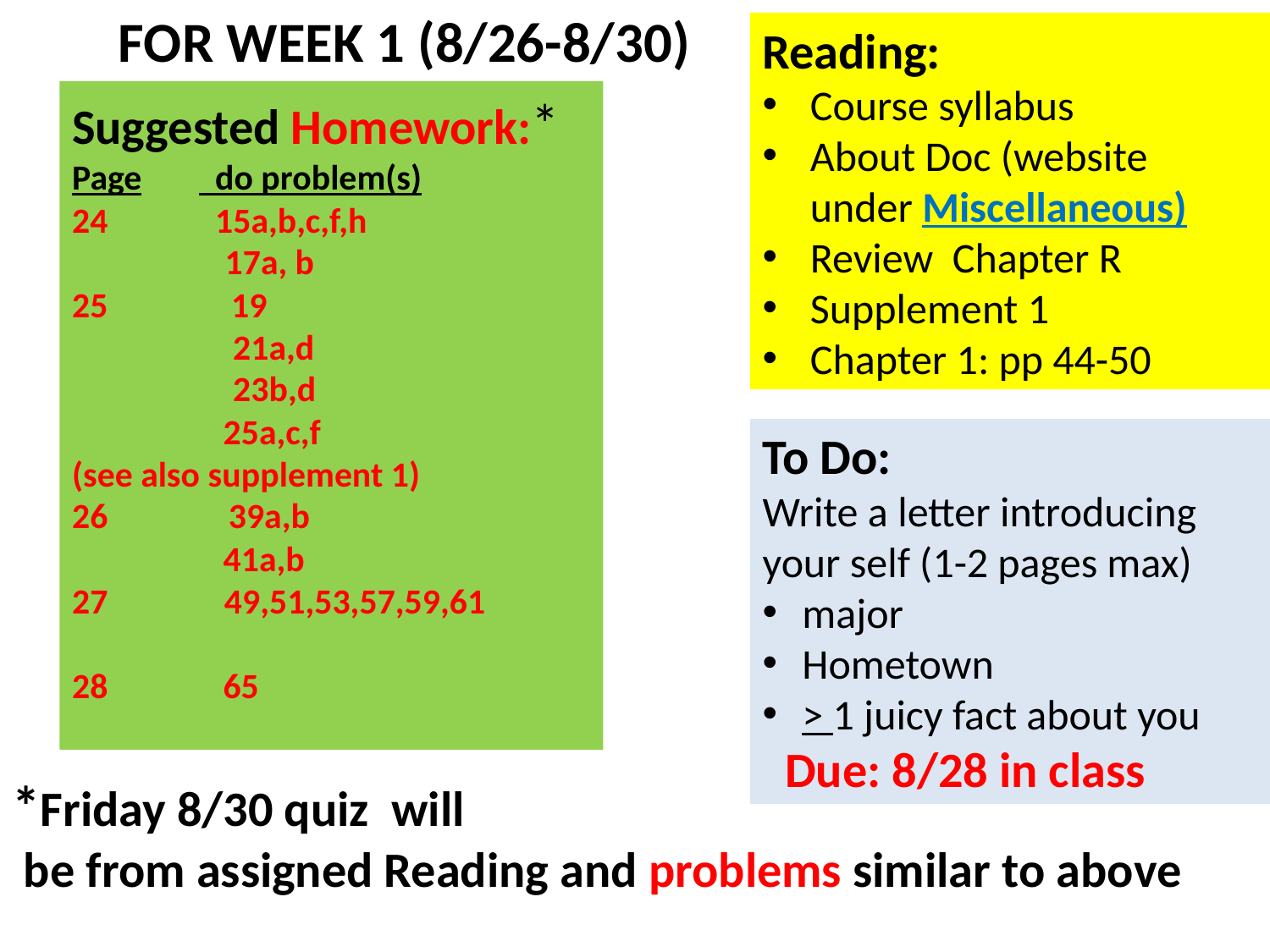

FOR WEEK 1 (8/26-8/30)
Reading:
Course syllabus
About Doc (website under Miscellaneous)
Review  Chapter R
Supplement 1
Chapter 1: pp 44-50
Suggested Homework:*
Page	  do problem(s)
24	  15a,b,c,f,h
                   17a, b
25	    19
                    21a,d
                    23b,d
	   25a,c,f
(see also supplement 1)
26               39a,b
	   41a,b
             49,51,53,57,59,61

28	   65

To Do:
Write a letter introducing your self (1-2 pages max)
major
Hometown
> 1 juicy fact about you
  Due: 8/28 in class
*Friday 8/30 quiz  will
 be from assigned Reading and problems similar to above